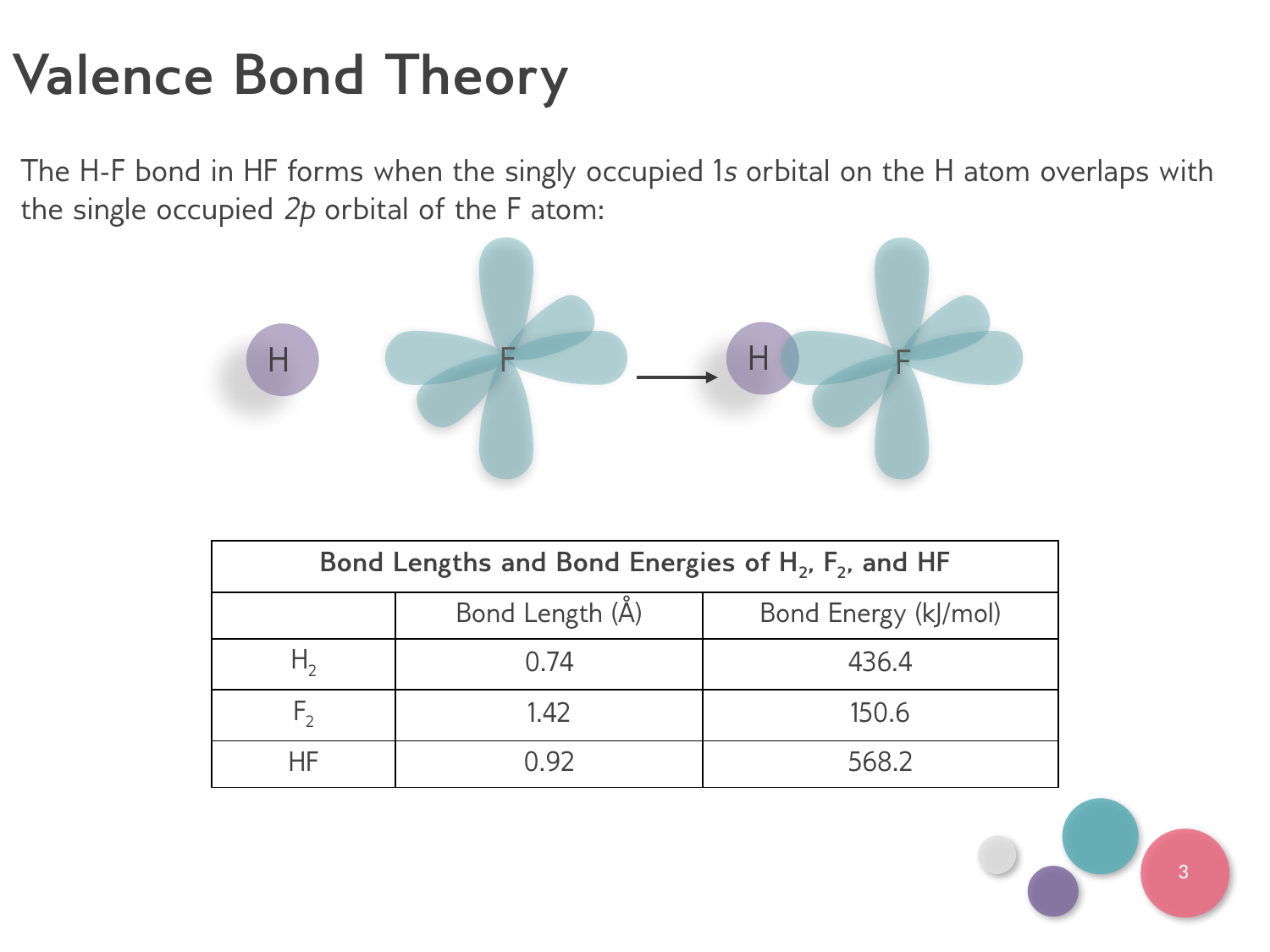

H
H
H
H
Valence Bond Theory
The H−F bond in HF forms when the singly occupied 1s orbital on the H atom overlaps with the single occupied 2p orbital of the F atom:

F

F

H
H
| Bond Lengths and Bond Energies of H2, F2, and HF |  |  |
| --- | --- | --- |
|  | Bond Length (Å) | Bond Energy (kJ/mol) |
| H2 | 0.74 | 436.4 |
| F2 | 1.42 | 150.6 |
| HF | 0.92 | 568.2 |

3